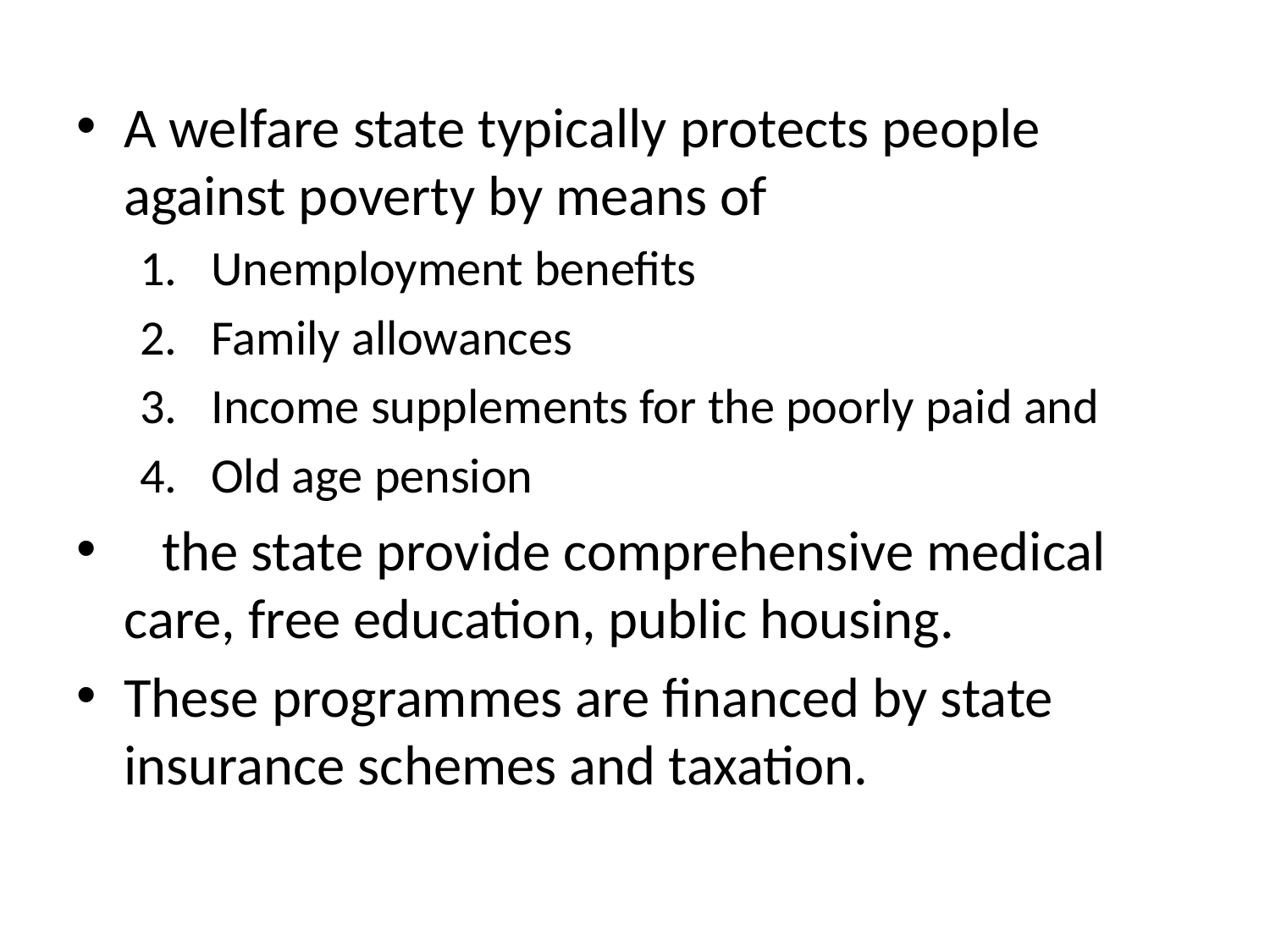

A welfare state typically protects people against poverty by means of
Unemployment benefits
Family allowances
Income supplements for the poorly paid and
Old age pension
   the state provide comprehensive medical care, free education, public housing.
These programmes are financed by state insurance schemes and taxation.